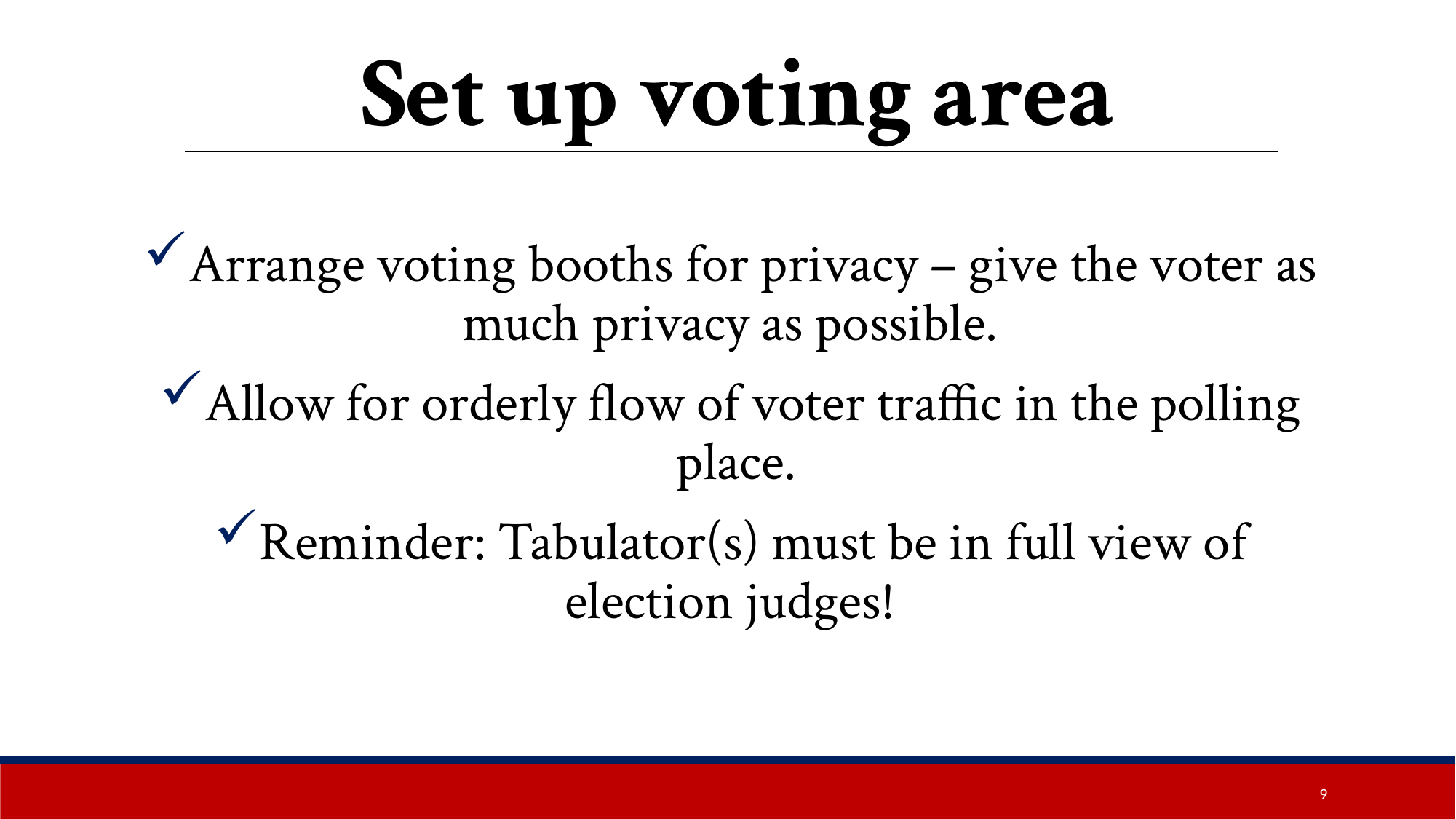

Set up voting area
Arrange voting booths for privacy – give the voter as much privacy as possible.
Allow for orderly flow of voter traffic in the polling place.
Reminder: Tabulator(s) must be in full view of election judges!
9